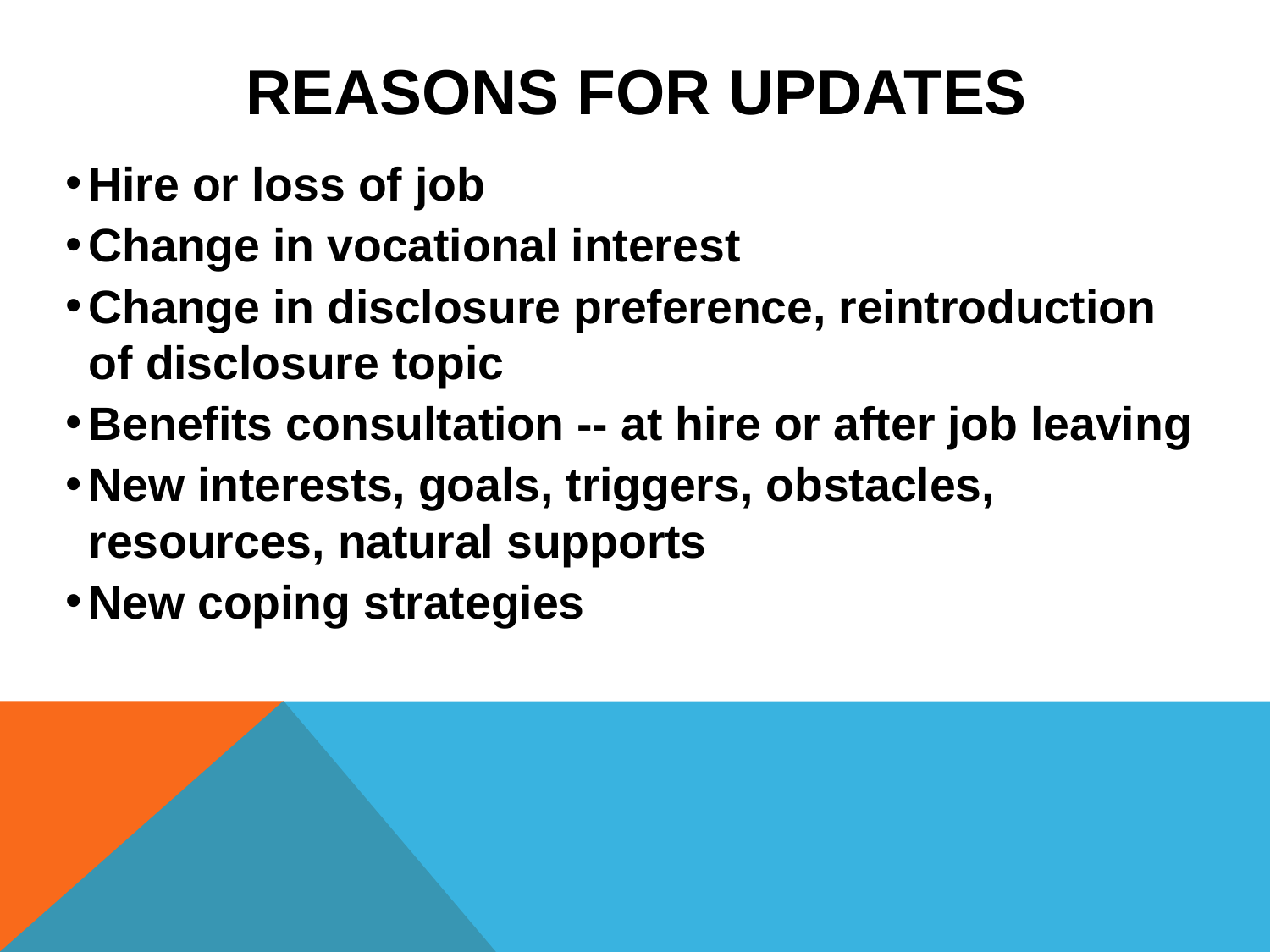

# Reasons for updates
Hire or loss of job
Change in vocational interest
Change in disclosure preference, reintroduction of disclosure topic
Benefits consultation -- at hire or after job leaving
New interests, goals, triggers, obstacles, resources, natural supports
New coping strategies